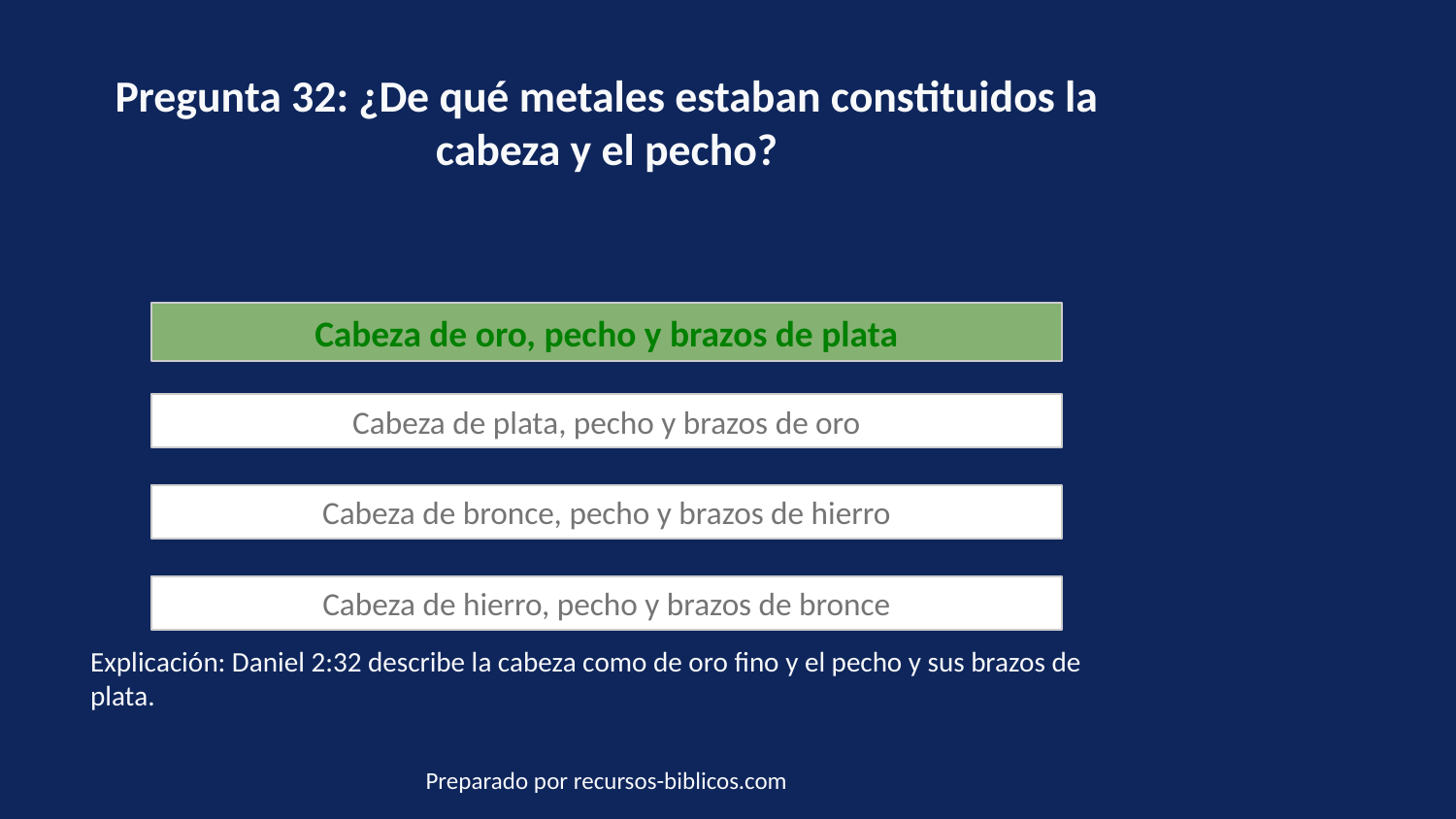

Pregunta 32: ¿De qué metales estaban constituidos la cabeza y el pecho?
Cabeza de oro, pecho y brazos de plata
Cabeza de plata, pecho y brazos de oro
Cabeza de bronce, pecho y brazos de hierro
Cabeza de hierro, pecho y brazos de bronce
Explicación: Daniel 2:32 describe la cabeza como de oro fino y el pecho y sus brazos de plata.
Preparado por recursos-biblicos.com